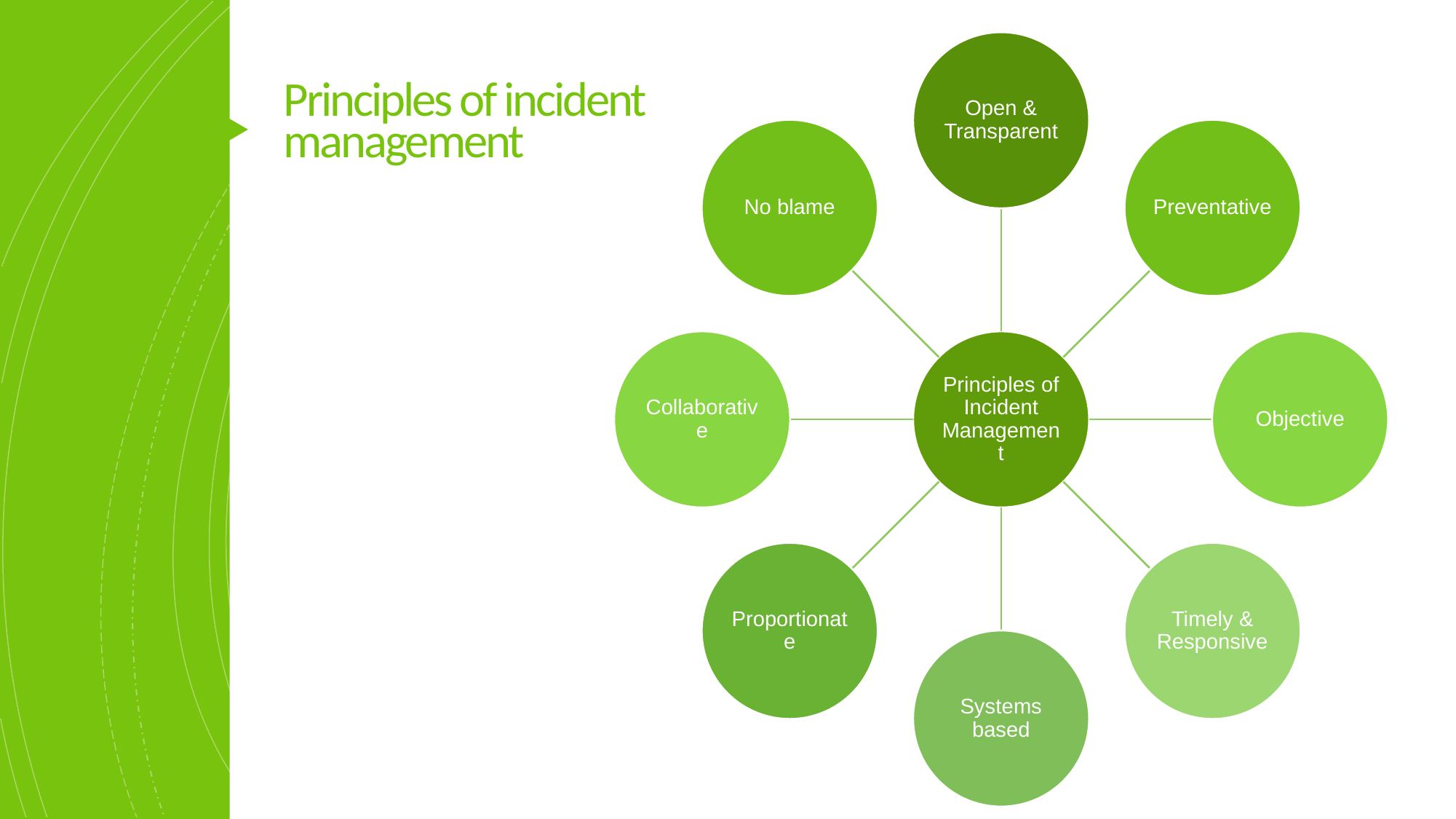

Principles of Incident Management

Open & Transparent

Preventative

Objective

Timely & Responsive

Systems based

Proportionate

Collaborative

No blame
# Principles of incident management